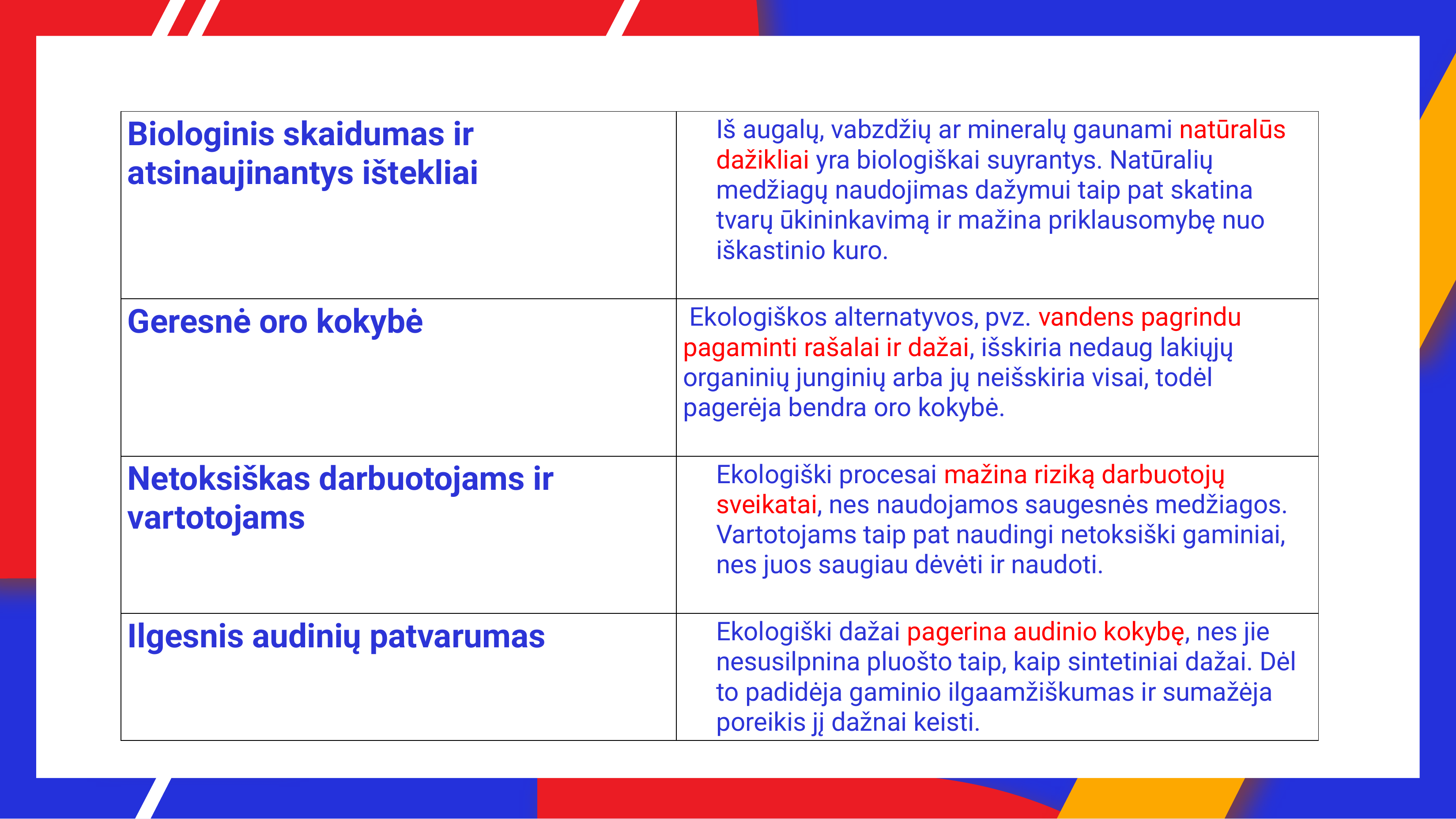

| Biologinis skaidumas ir atsinaujinantys ištekliai | Iš augalų, vabzdžių ar mineralų gaunami natūralūs dažikliai yra biologiškai suyrantys. Natūralių medžiagų naudojimas dažymui taip pat skatina tvarų ūkininkavimą ir mažina priklausomybę nuo iškastinio kuro. |
| --- | --- |
| Geresnė oro kokybė | Ekologiškos alternatyvos, pvz. vandens pagrindu pagaminti rašalai ir dažai, išskiria nedaug lakiųjų organinių junginių arba jų neišskiria visai, todėl pagerėja bendra oro kokybė. |
| Netoksiškas darbuotojams ir vartotojams | Ekologiški procesai mažina riziką darbuotojų sveikatai, nes naudojamos saugesnės medžiagos. Vartotojams taip pat naudingi netoksiški gaminiai, nes juos saugiau dėvėti ir naudoti. |
| Ilgesnis audinių patvarumas | Ekologiški dažai pagerina audinio kokybę, nes jie nesusilpnina pluošto taip, kaip sintetiniai dažai. Dėl to padidėja gaminio ilgaamžiškumas ir sumažėja poreikis jį dažnai keisti. |